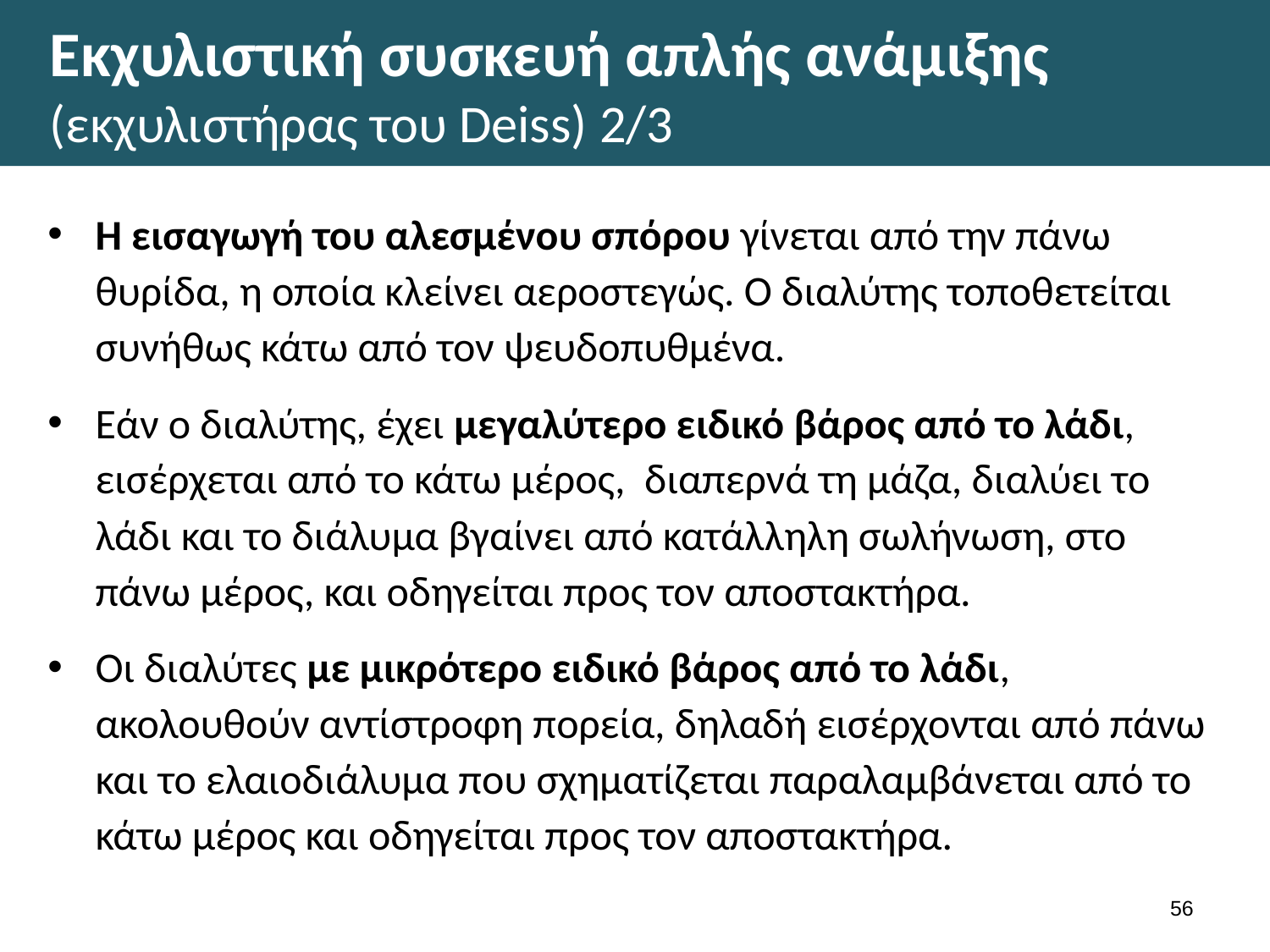

# Εκχυλιστική συσκευή απλής ανάμιξης (εκχυλιστήρας του Deiss) 2/3
Η εισαγωγή του αλεσμένου σπόρου γίνεται από την πάνω θυρίδα, η οποία κλείνει αεροστεγώς. Ο διαλύτης τοποθετείται συνήθως κάτω από τον ψευδοπυθμένα.
Εάν ο διαλύτης, έχει μεγαλύτερο ειδικό βάρος από το λάδι, εισέρχεται από το κάτω μέρος,  διαπερνά τη μάζα, διαλύει το λάδι και το διάλυμα βγαίνει από κατάλληλη σωλήνωση, στο πάνω μέρος, και οδηγείται προς τον αποστακτήρα.
Οι διαλύτες με μικρότερο ειδικό βάρος από το λάδι, ακολουθούν αντίστροφη πορεία, δηλαδή εισέρχονται από πάνω και το ελαιοδιάλυμα που σχηματίζεται παραλαμβάνεται από το κάτω μέρος και οδηγείται προς τον αποστακτήρα.
56